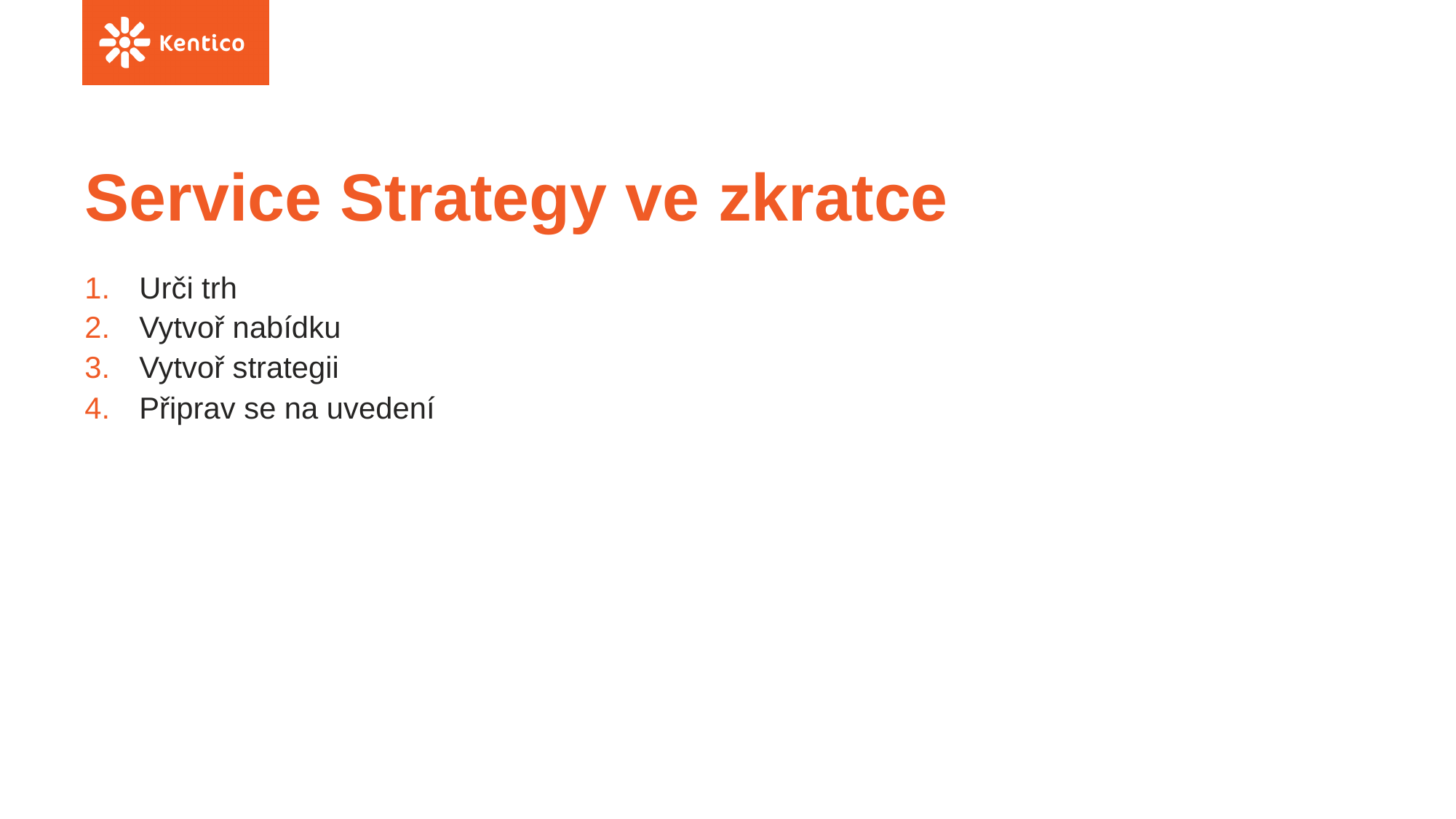

# Service Strategy ve zkratce
Urči trh
Vytvoř nabídku
Vytvoř strategii
Připrav se na uvedení